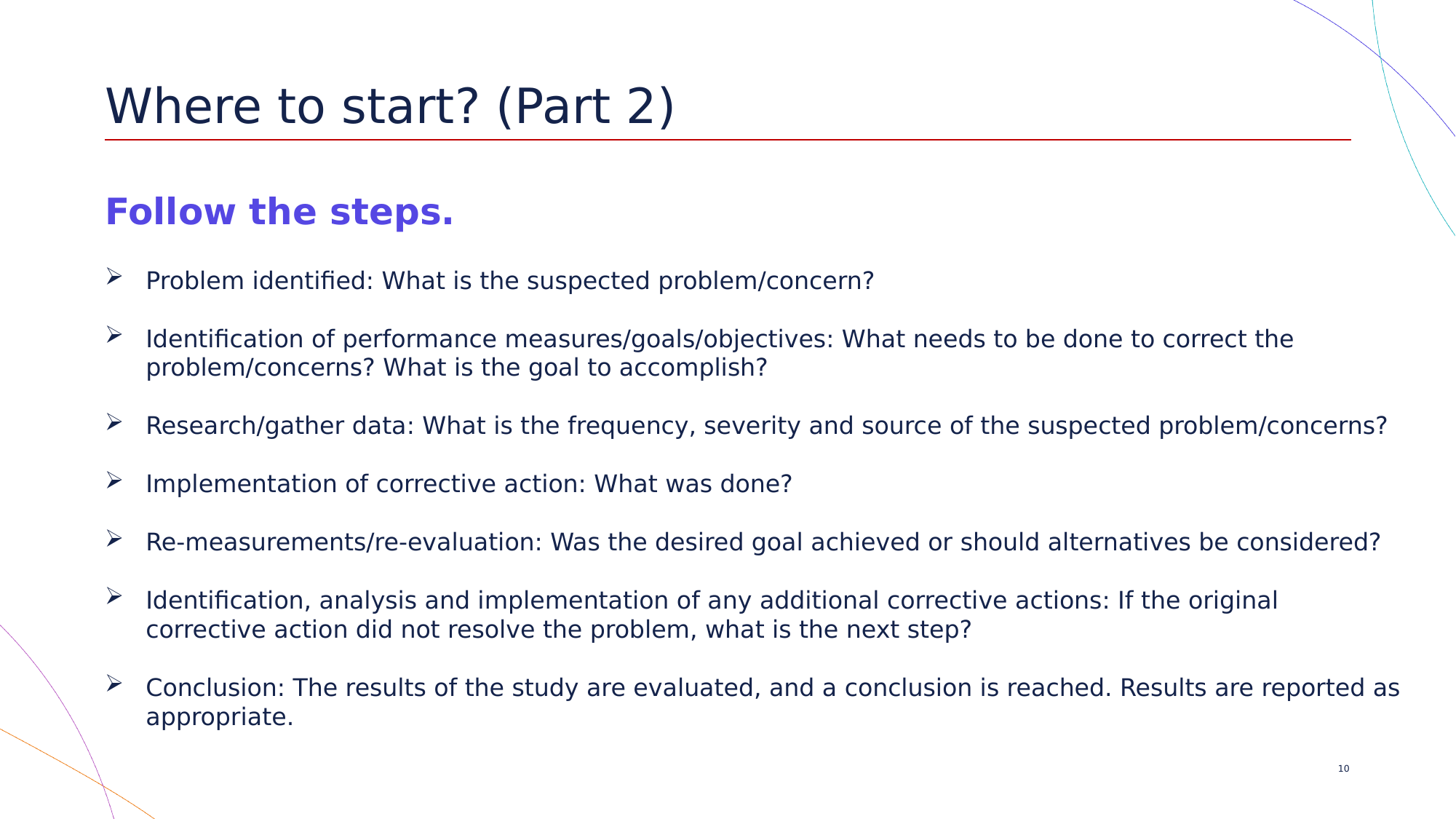

# Where to start? (Part 2)
Follow the steps.

Problem identified: What is the suspected problem/concern?

Identification of performance measures/goals/objectives: What needs to be done to correct the problem/concerns? What is the goal to accomplish?

Research/gather data: What is the frequency, severity and source of the suspected problem/concerns?

Implementation of corrective action: What was done?

Re-measurements/re-evaluation: Was the desired goal achieved or should alternatives be considered?

Identification, analysis and implementation of any additional corrective actions: If the original corrective action did not resolve the problem, what is the next step?

Conclusion: The results of the study are evaluated, and a conclusion is reached. Results are reported as appropriate.